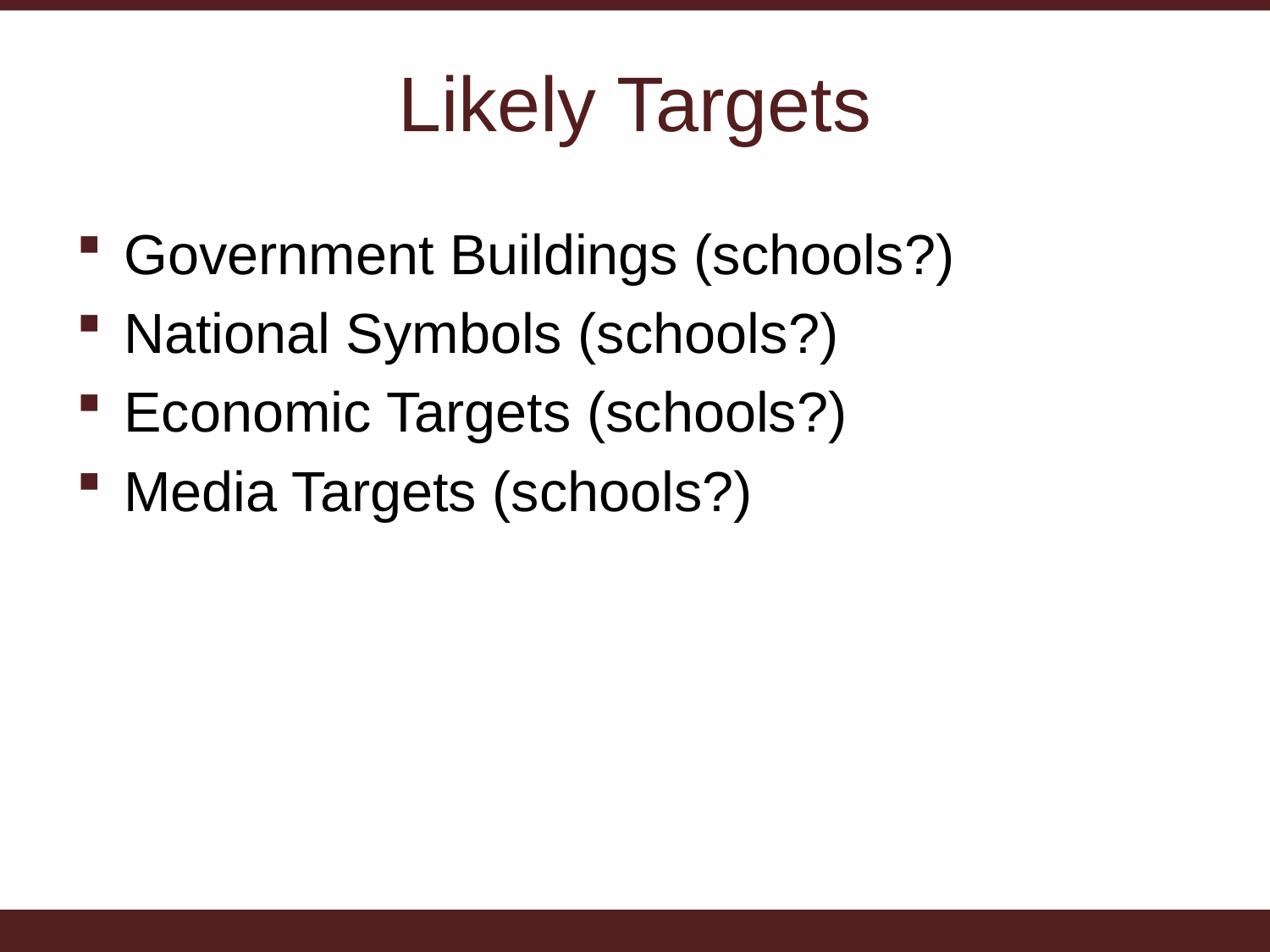

# Likely Targets
Government Buildings (schools?)
National Symbols (schools?)
Economic Targets (schools?)
Media Targets (schools?)